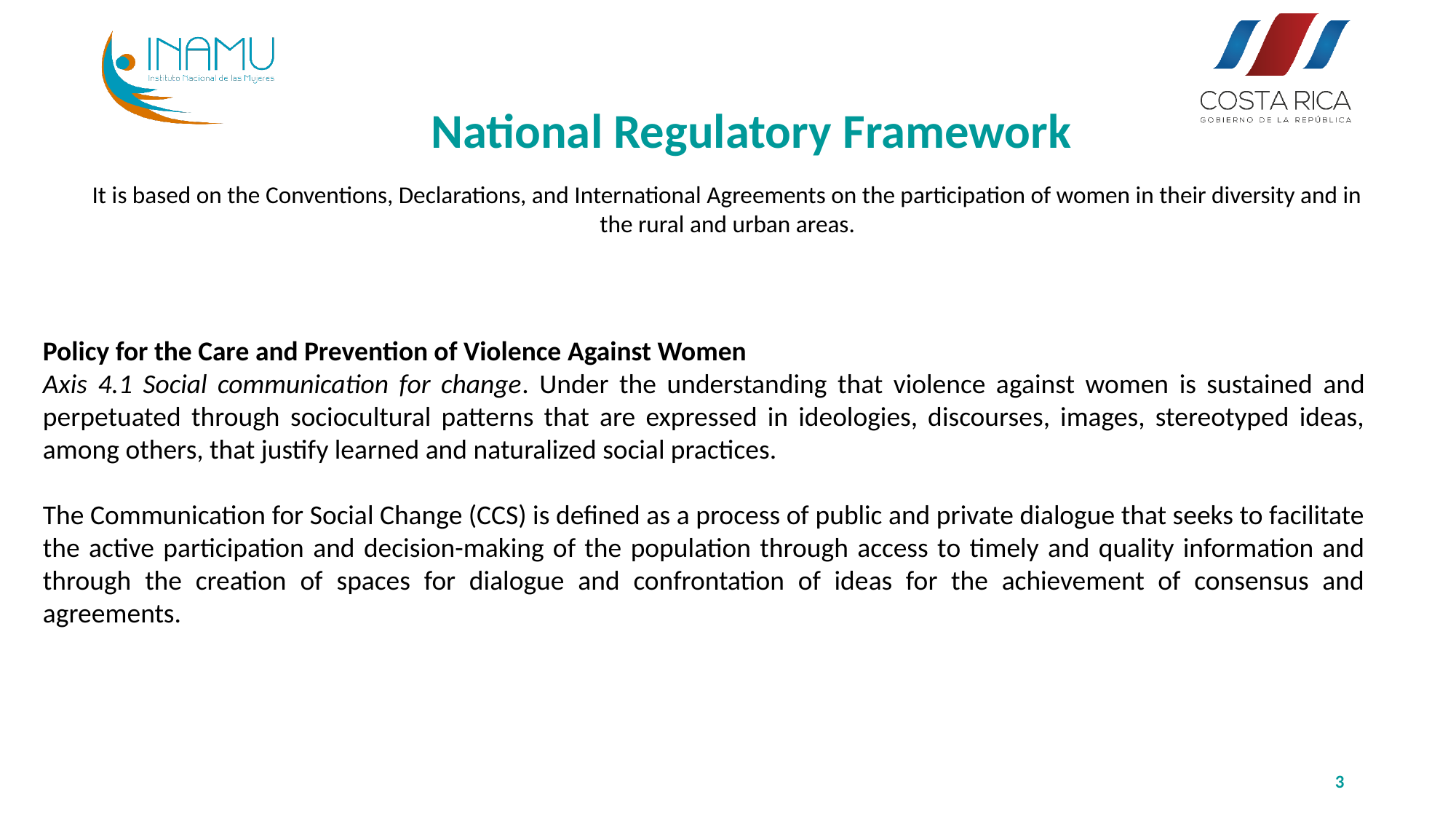

National Regulatory Framework
It is based on the Conventions, Declarations, and International Agreements on the participation of women in their diversity and in the rural and urban areas.

Policy for the Care and Prevention of Violence Against Women
Axis 4.1 Social communication for change. Under the understanding that violence against women is sustained and perpetuated through sociocultural patterns that are expressed in ideologies, discourses, images, stereotyped ideas, among others, that justify learned and naturalized social practices.

The Communication for Social Change (CCS) is defined as a process of public and private dialogue that seeks to facilitate the active participation and decision-making of the population through access to timely and quality information and through the creation of spaces for dialogue and confrontation of ideas for the achievement of consensus and agreements.

3